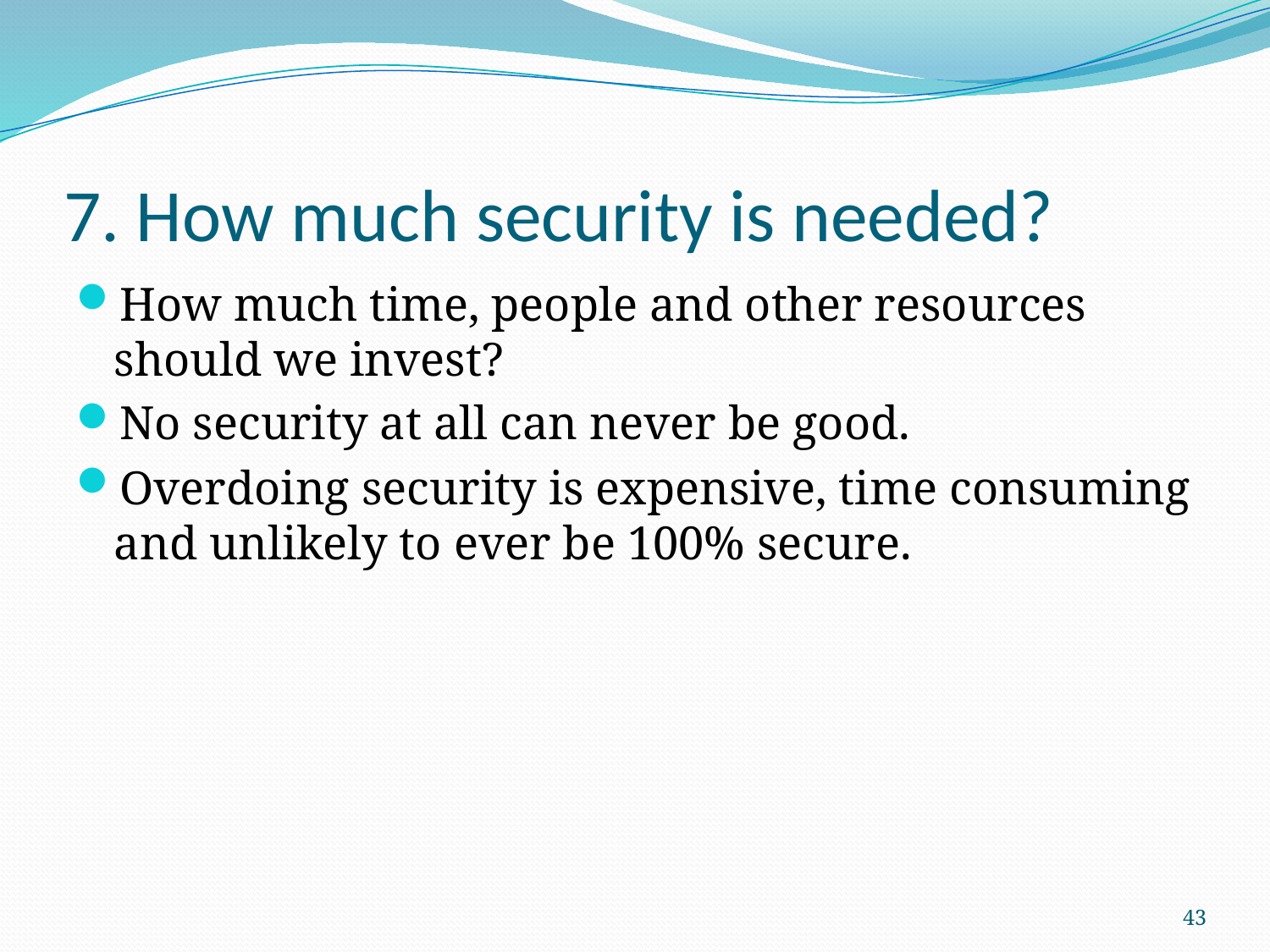

# 7. How much security is needed?
How much time, people and other resources should we invest?
No security at all can never be good.
Overdoing security is expensive, time consuming and unlikely to ever be 100% secure.

43